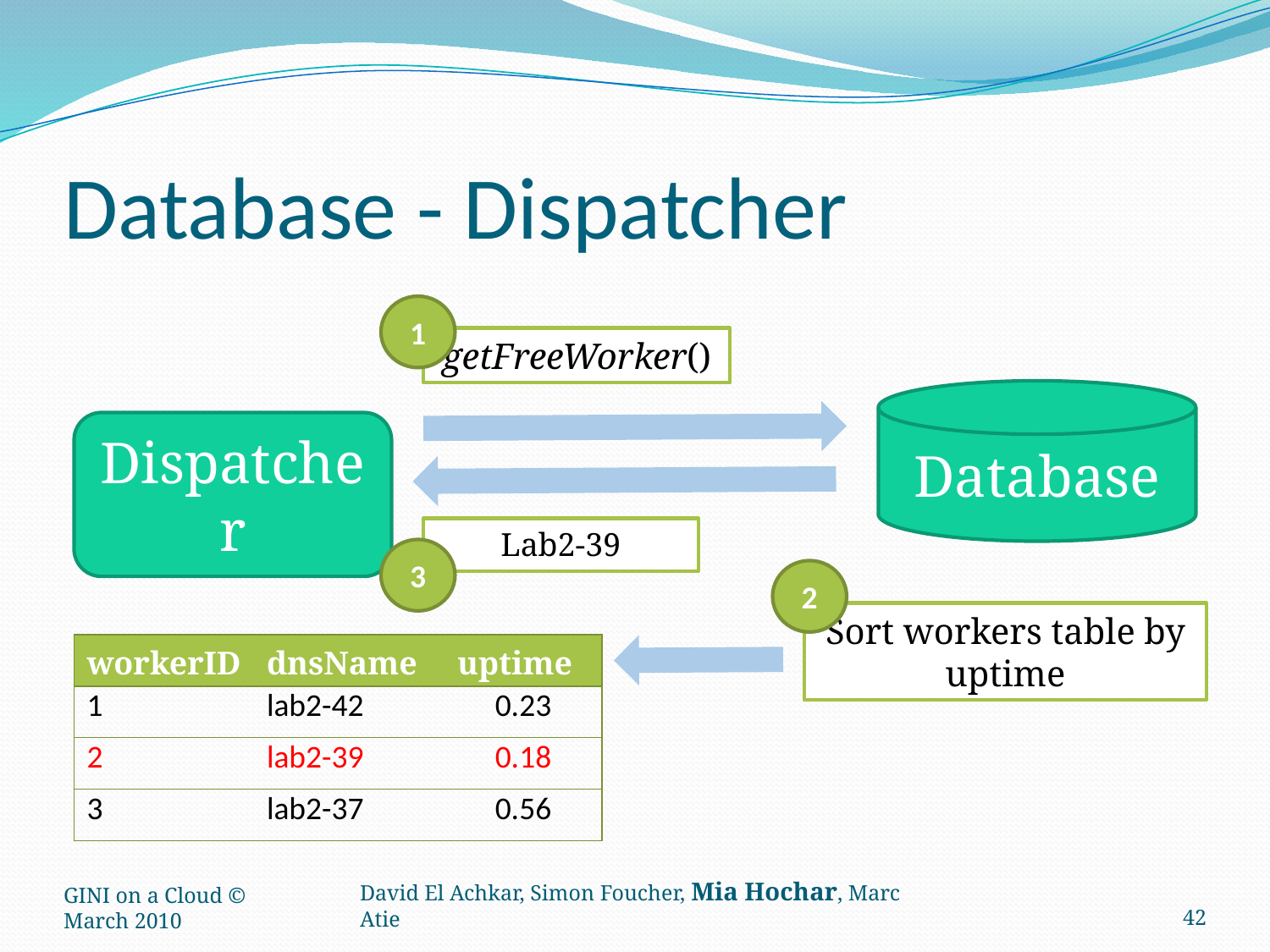

# Database - Dispatcher
1
getFreeWorker()
Database

Dispatcher

Lab2-39
3
2
Sort workers table by uptime
| workerID | dnsName | uptime |
| --- | --- | --- |
| 1 | lab2-42 | 0.23 |
| 2 | lab2-39 | 0.18 |
| 3 | lab2-37 | 0.56 |

GINI on a Cloud ©
March 2010
42
David El Achkar, Simon Foucher, Mia Hochar, Marc Atie